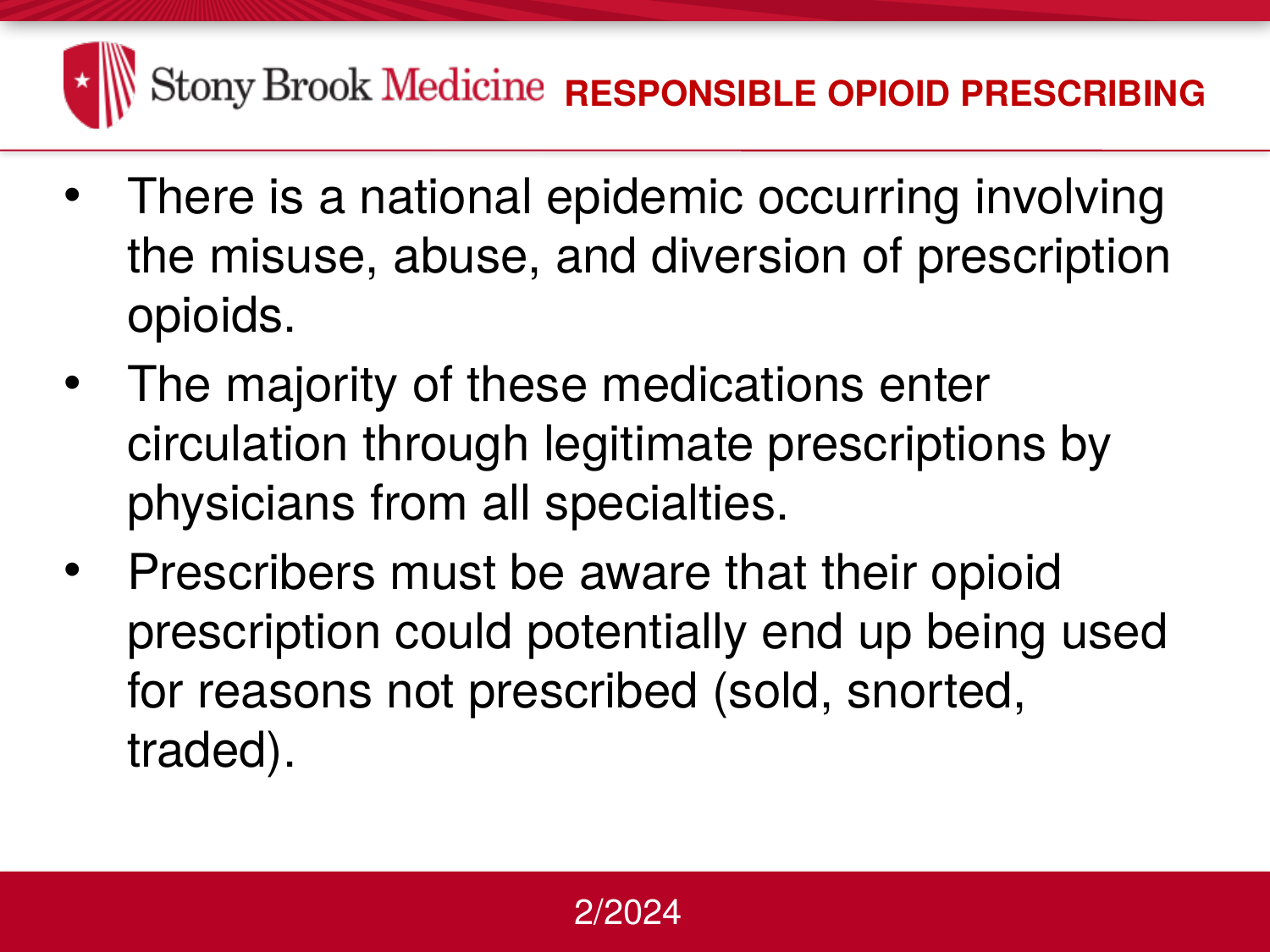

Responsible Opioid Prescribing
There is a national epidemic occurring involving the misuse, abuse, and diversion of prescription opioids.
The majority of these medications enter circulation through legitimate prescriptions by physicians from all specialties.
Prescribers must be aware that their opioid prescription could potentially end up being used for reasons not prescribed (sold, snorted, traded).

2/2024